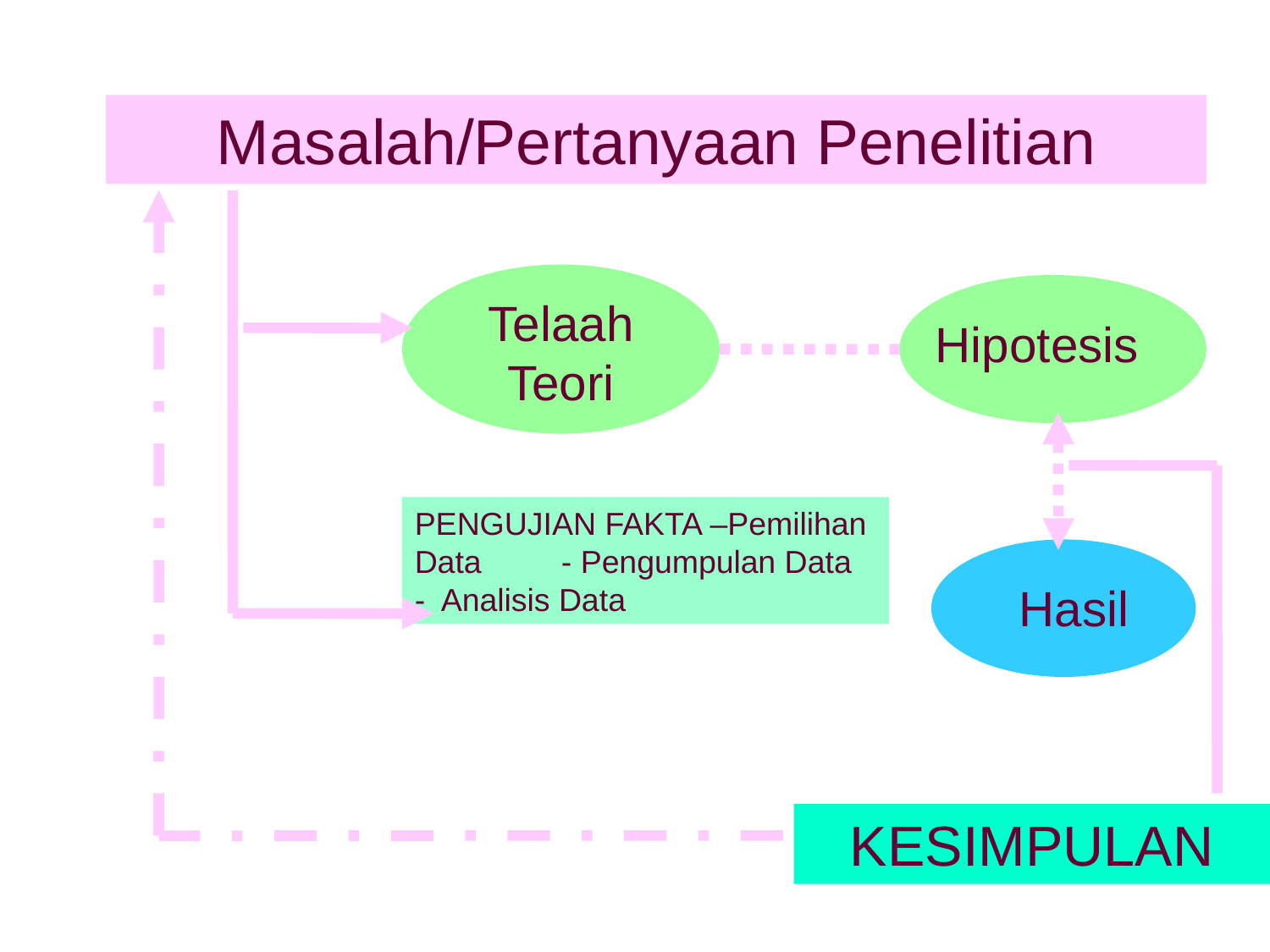

Masalah/Pertanyaan Penelitian

Telaah Teori
Hipotesis

PENGUJIAN FAKTA –Pemilihan Data         - Pengumpulan Data   -  Analisis Data

Hasil

KESIMPULAN